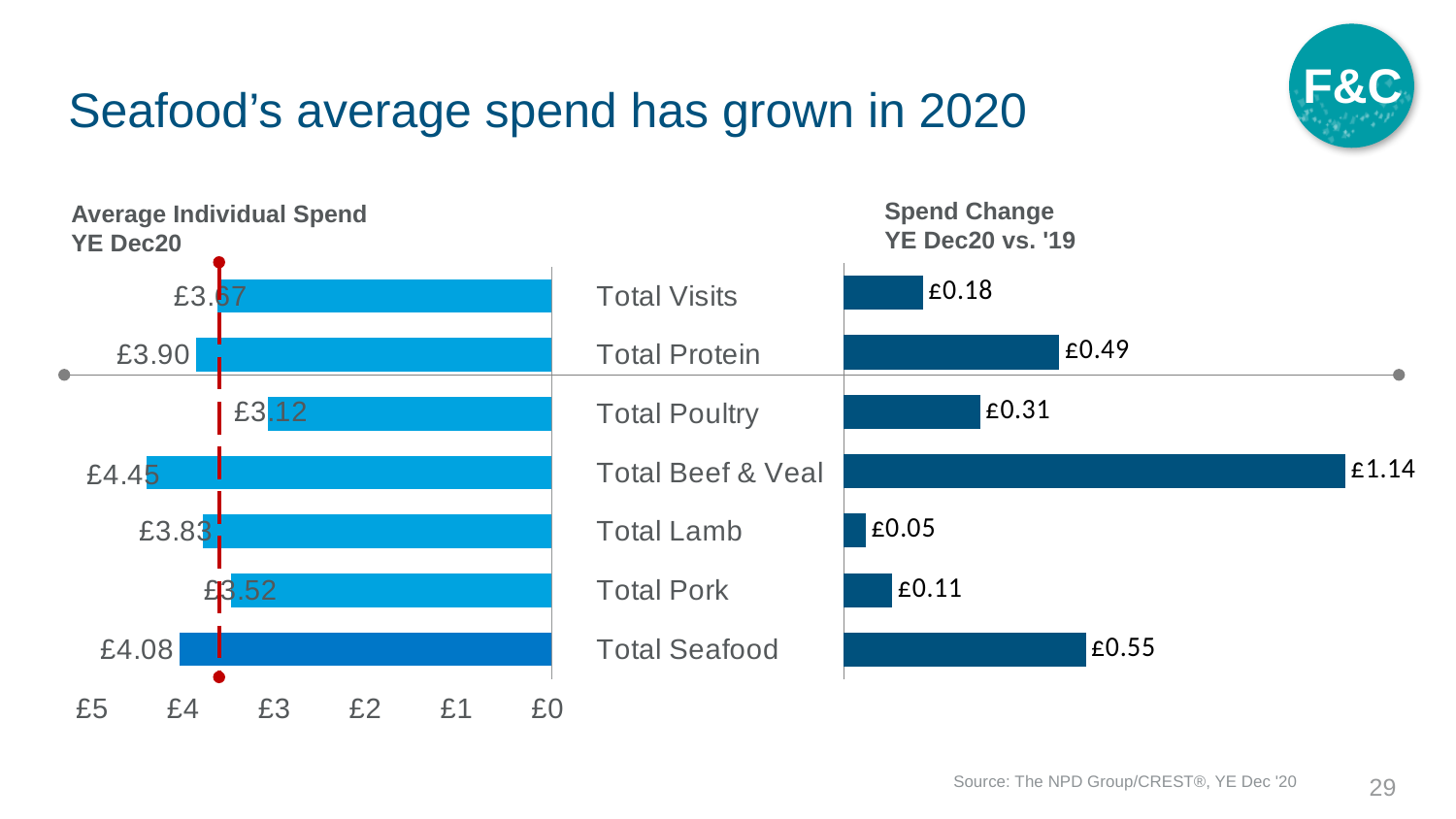

F&C
# Seafood’s average spend has grown in 2020
Spend Change
YE Dec20 vs. '19
Average Individual Spend
YE Dec20

### Chart

| Category | Avg Tckts |
|---|---|
|     Total Visits | 3.67 |
|     Total Protein | 3.9 |
|     Total Poultry | 3.12 |
|     Total Beef & Veal | 4.45 |
|     Total Lamb | 3.83 |
|     Total Pork | 3.52 |
|     Total Seafood | 4.08 |

### Chart

| Category | Spd Chg |
|---|---|
|     Total Visits | 0.17999999999999972 |
|     Total Protein | 0.48999999999999977 |
|     Total Poultry | 0.31000000000000005 |
|     Total Beef & Veal | 1.1400000000000001 |
|     Total Lamb | 0.050000000000000266 |
|     Total Pork | 0.10999999999999988 |
|     Total Seafood | 0.5500000000000003 |
Source: The NPD Group/CREST®, YE Dec '20
29